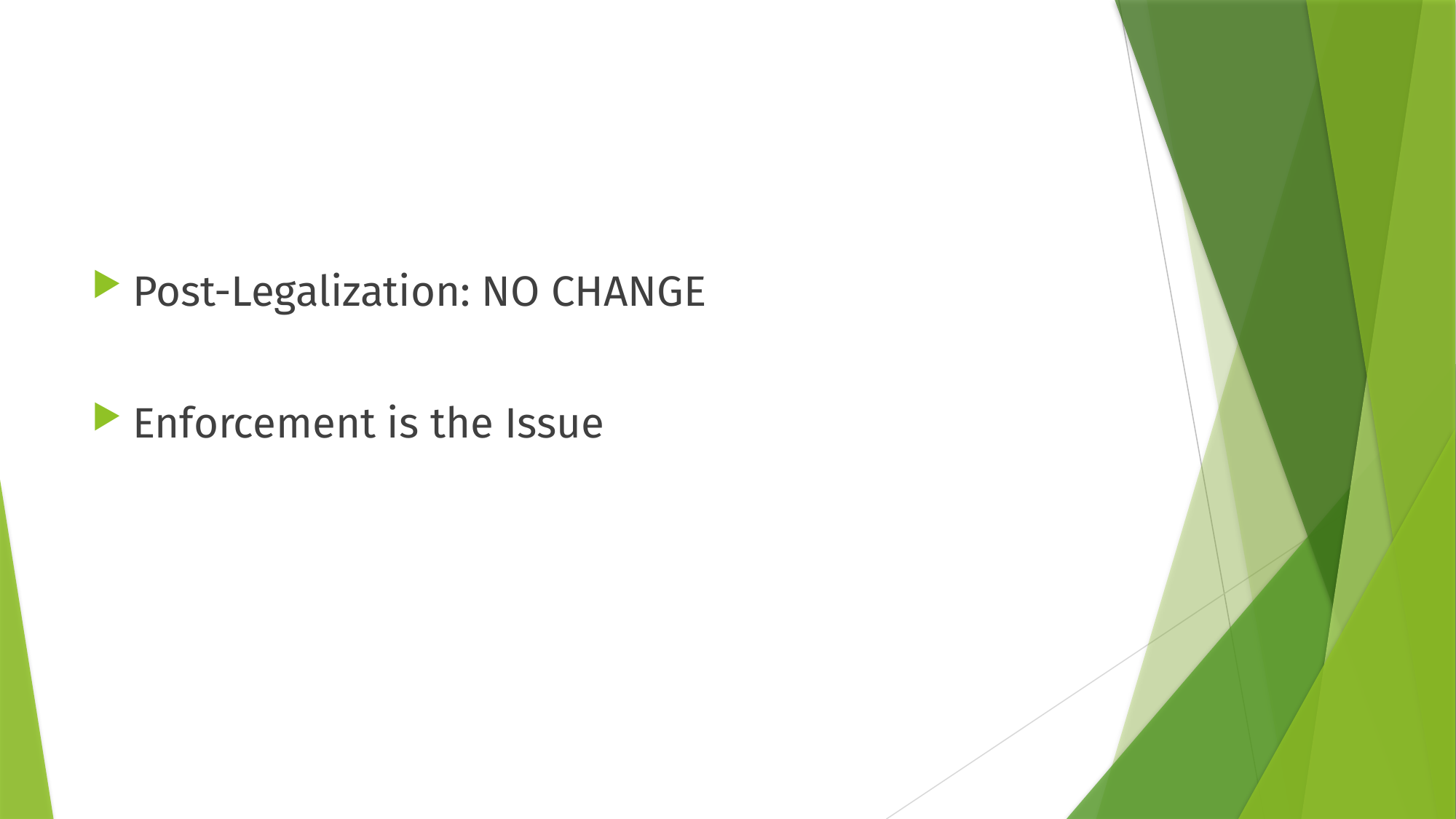

#
Post-Legalization: NO CHANGE

Enforcement is the Issue